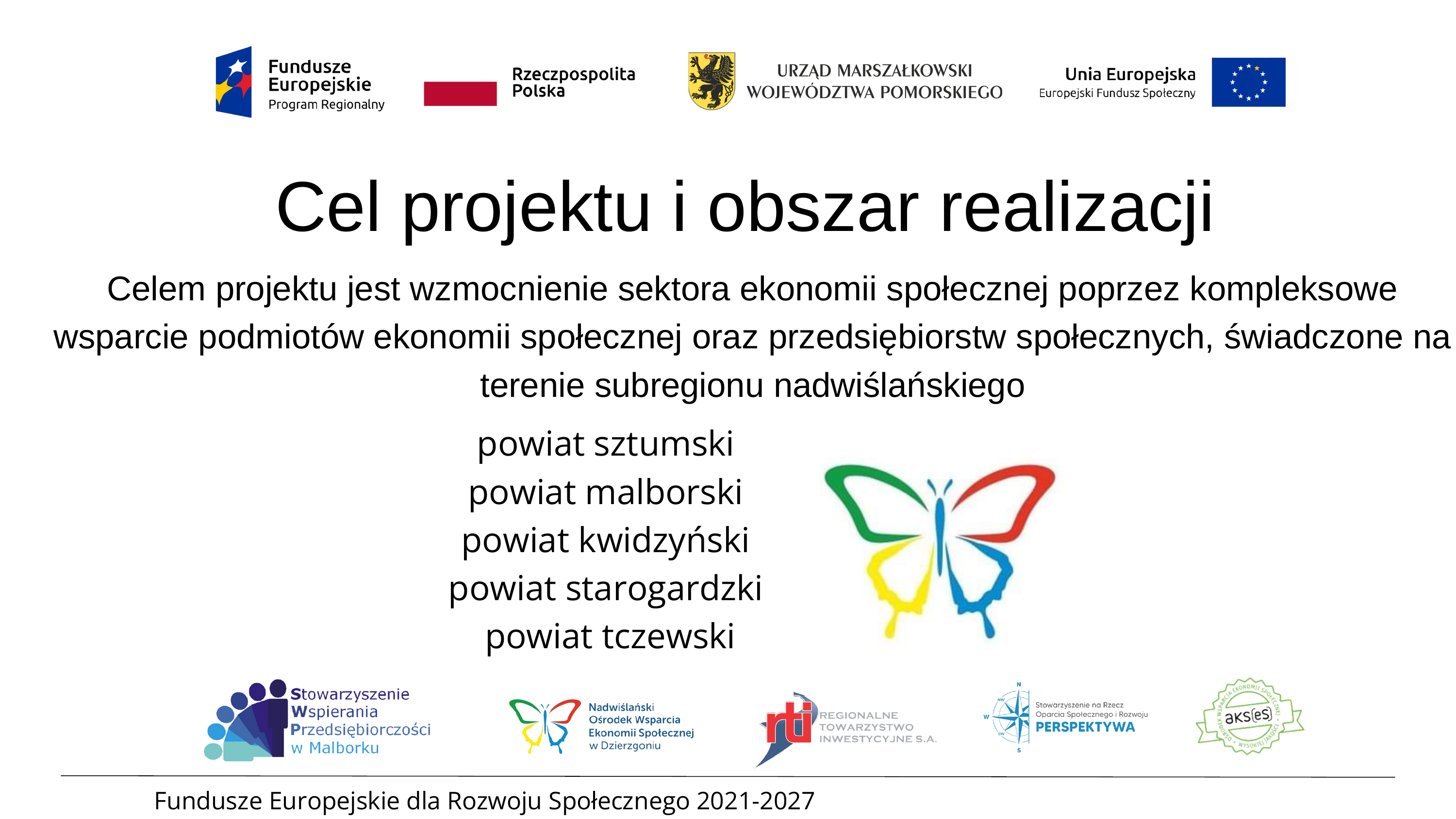

Cel projektu i obszar realizacji
Celem projektu jest wzmocnienie sektora ekonomii społecznej poprzez kompleksowe wsparcie podmiotów ekonomii społecznej oraz przedsiębiorstw społecznych, świadczone na terenie subregionu nadwiślańskiego

powiat sztumski
powiat malborski
powiat kwidzyński
powiat starogardzki
powiat tczewski

Fundusze Europejskie dla Rozwoju Społecznego 2021-2027